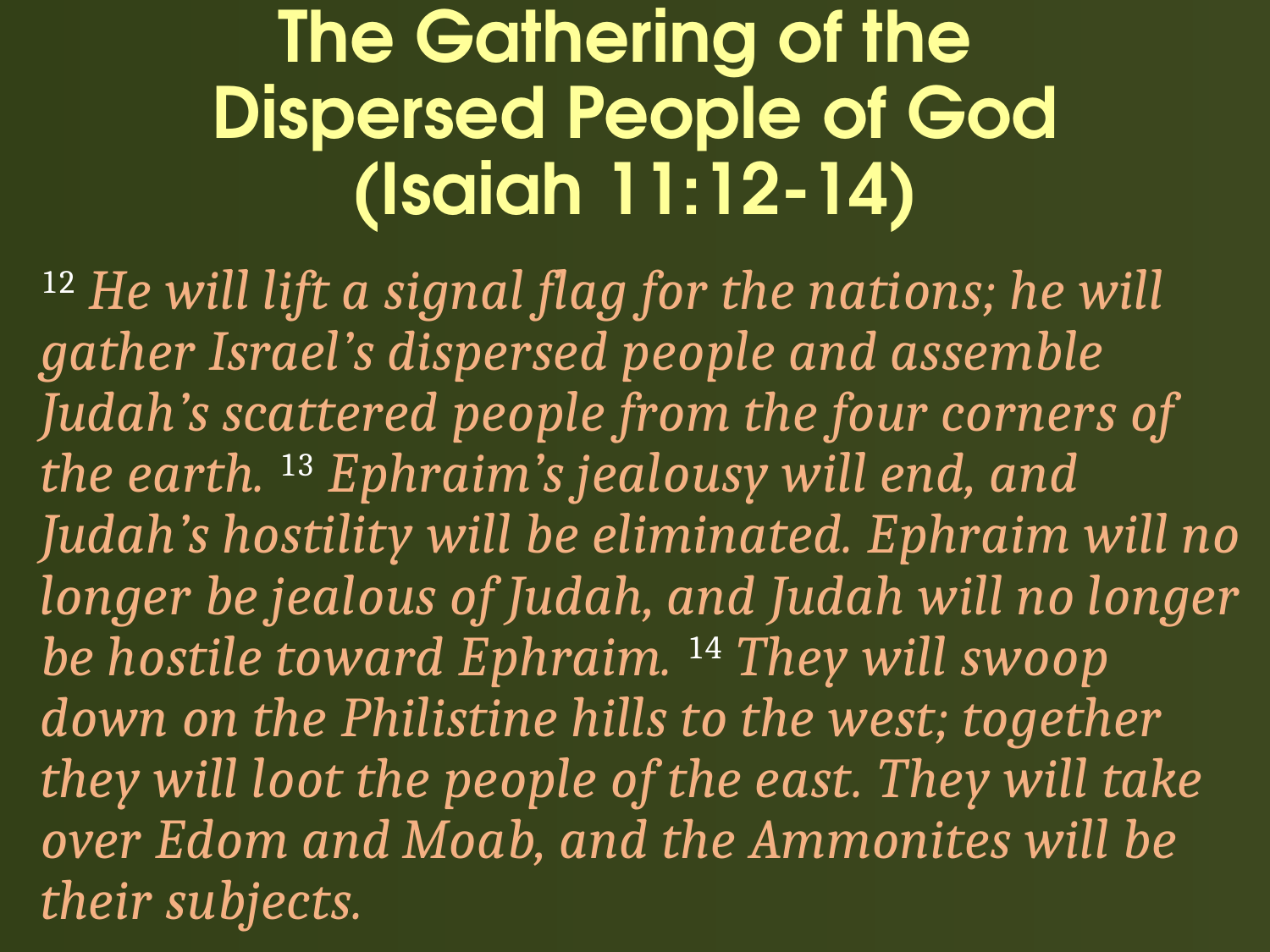

# The Gathering of the Dispersed People of God (Isaiah 11:12-14)
12 He will lift a signal flag for the nations; he will gather Israel’s dispersed people and assemble Judah’s scattered people from the four corners of the earth. 13 Ephraim’s jealousy will end, and Judah’s hostility will be eliminated. Ephraim will no longer be jealous of Judah, and Judah will no longer be hostile toward Ephraim. 14 They will swoop down on the Philistine hills to the west; together they will loot the people of the east. They will take over Edom and Moab, and the Ammonites will be their subjects.